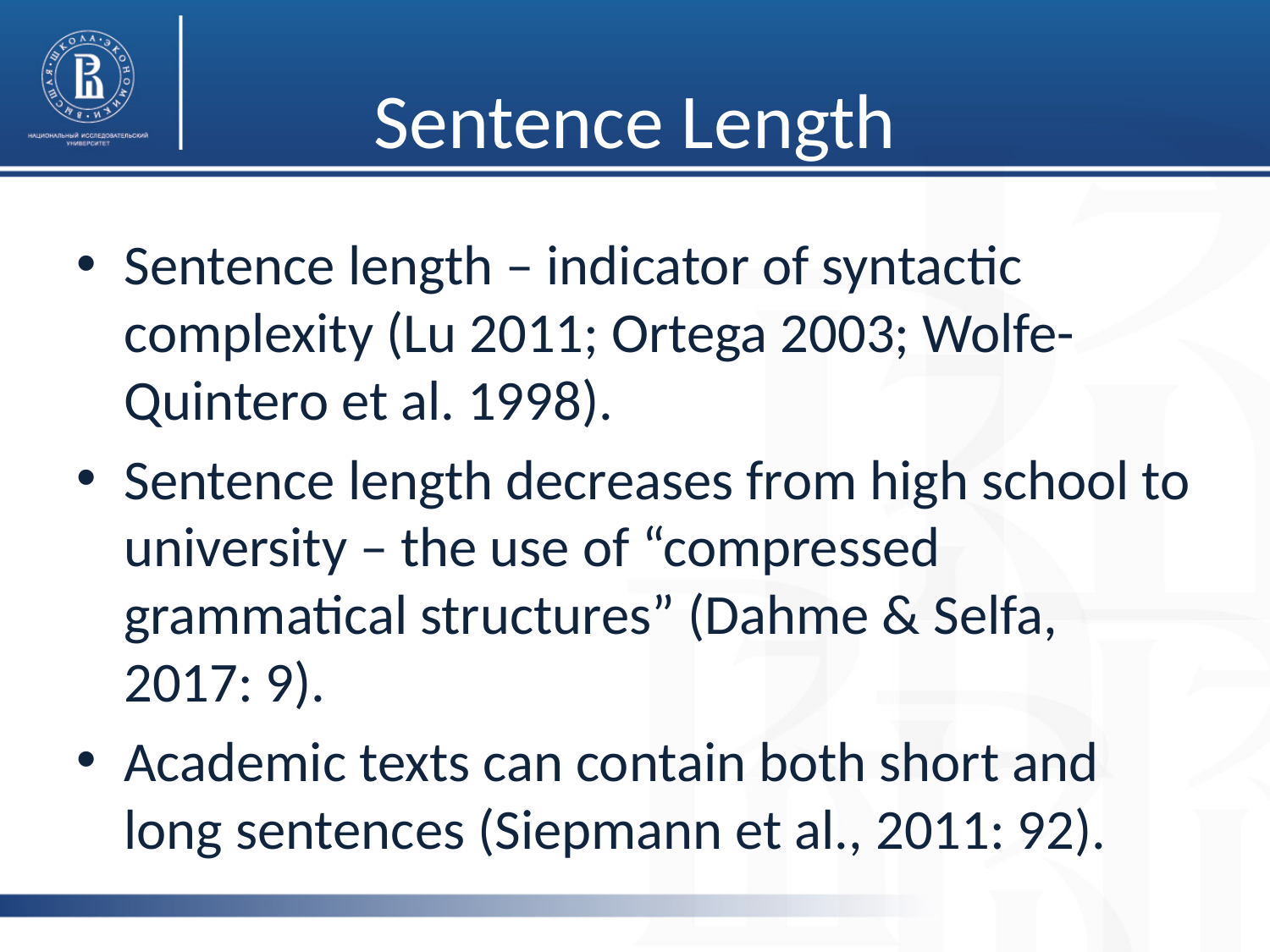

# Sentence Length
Sentence length – indicator of syntactic complexity (Lu 2011; Ortega 2003; Wolfe-Quintero et al. 1998).
Sentence length decreases from high school to university – the use of “compressed grammatical structures” (Dahme & Selfa, 2017: 9).
Academic texts can contain both short and long sentences (Siepmann et al., 2011: 92).